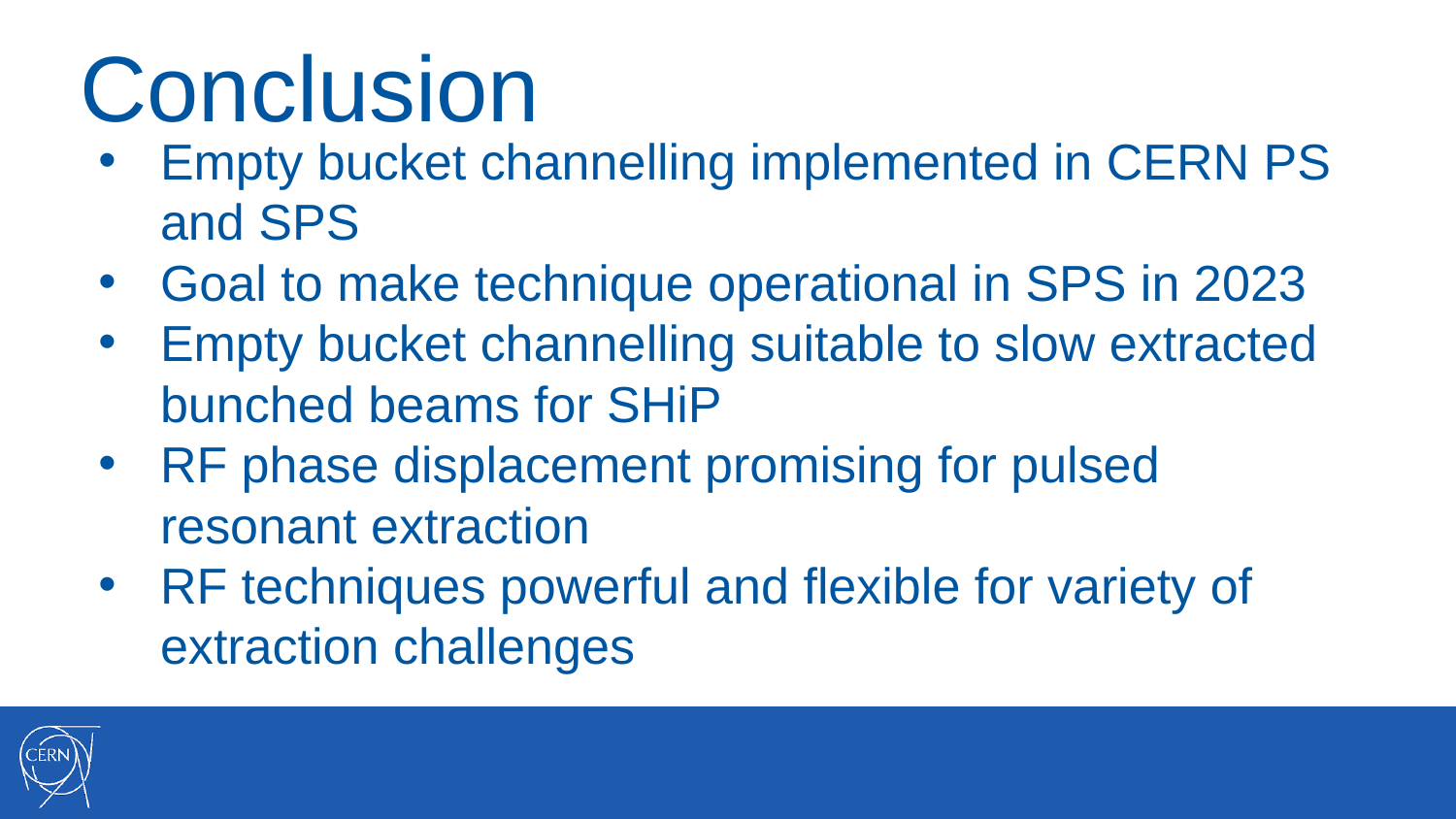

# Conclusion
Empty bucket channelling implemented in CERN PS and SPS
Goal to make technique operational in SPS in 2023
Empty bucket channelling suitable to slow extracted bunched beams for SHiP
RF phase displacement promising for pulsed resonant extraction
RF techniques powerful and flexible for variety of extraction challenges